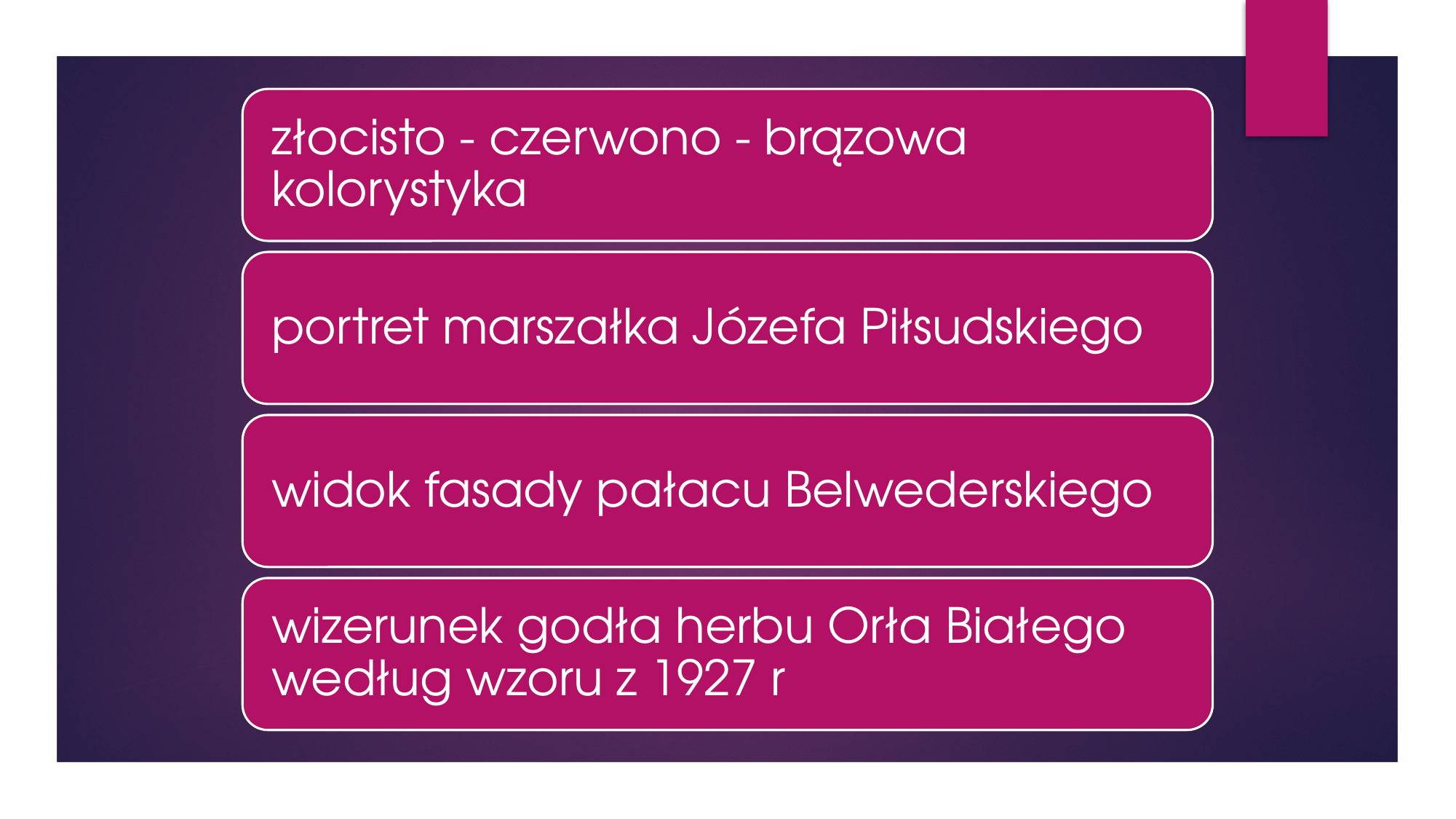

złocisto - czerwono - brązowa kolorystyka
portret marszałka Józefa Piłsudskiego
widok fasady pałacu Belwederskiego
wizerunek godła herbu Orła Białego według wzoru z 1927 r